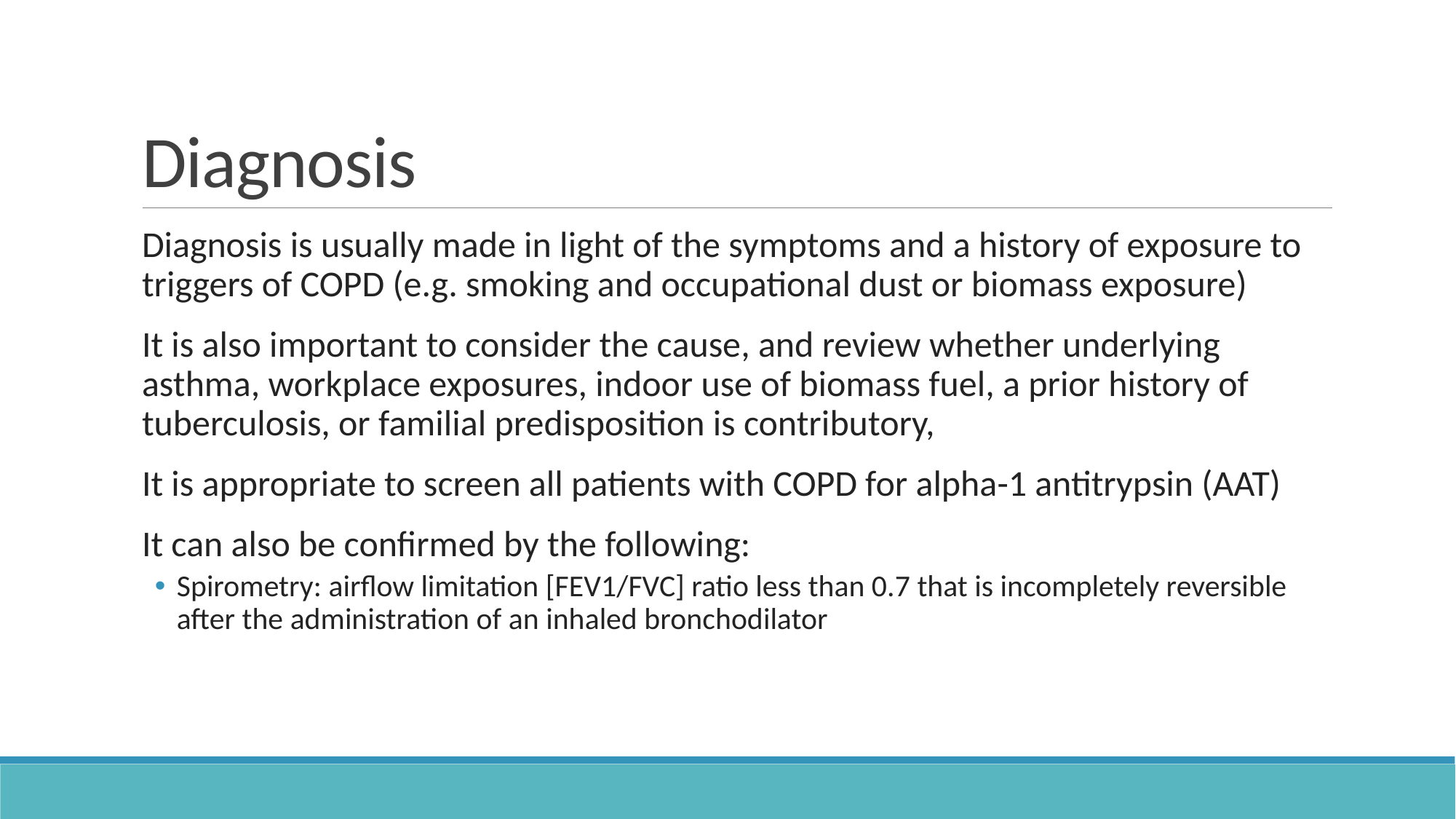

# Diagnosis
Diagnosis is usually made in light of the symptoms and a history of exposure to triggers of COPD (e.g. smoking and occupational dust or biomass exposure)
It is also important to consider the cause, and review whether underlying asthma, workplace exposures, indoor use of biomass fuel, a prior history of tuberculosis, or familial predisposition is contributory,
It is appropriate to screen all patients with COPD for alpha-1 antitrypsin (AAT)
It can also be confirmed by the following:
Spirometry: airflow limitation [FEV1/FVC] ratio less than 0.7 that is incompletely reversible after the administration of an inhaled bronchodilator